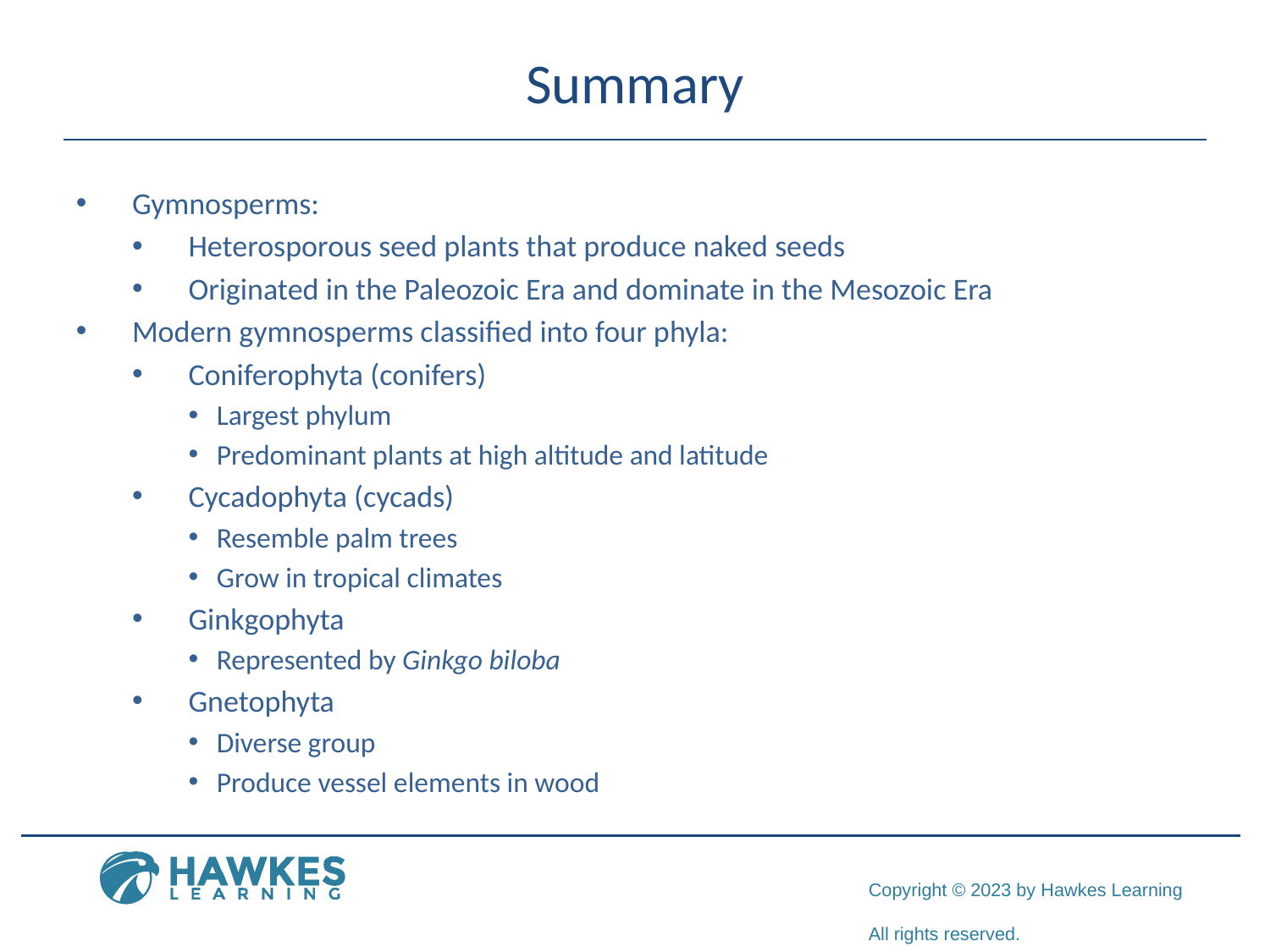

# Summary
Gymnosperms:
Heterosporous seed plants that produce naked seeds
Originated in the Paleozoic Era and dominate in the Mesozoic Era
Modern gymnosperms classified into four phyla:
Coniferophyta (conifers)
Largest phylum
Predominant plants at high altitude and latitude
Cycadophyta (cycads)
Resemble palm trees
Grow in tropical climates
Ginkgophyta
Represented by Ginkgo biloba
Gnetophyta
Diverse group
Produce vessel elements in wood